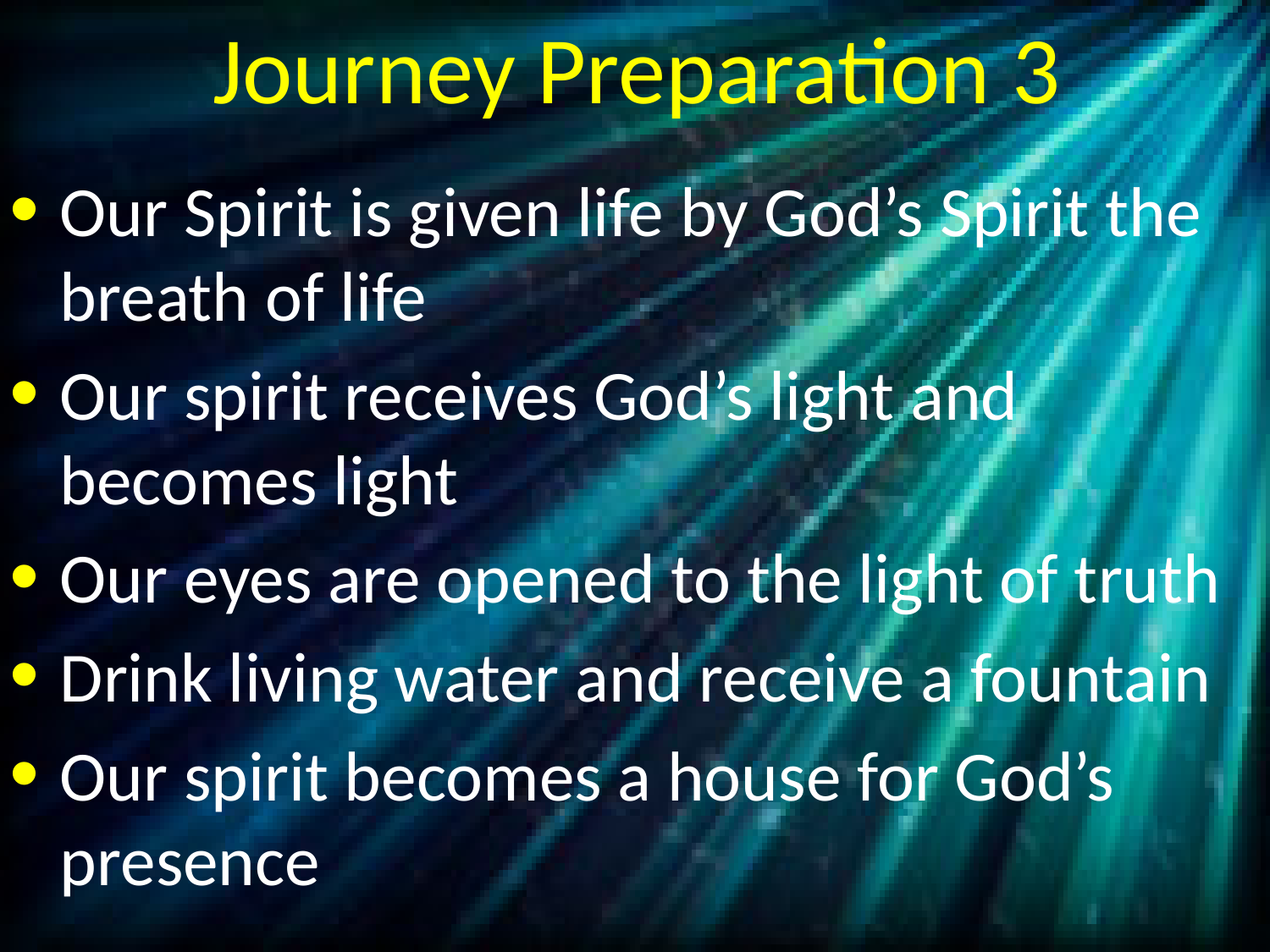

# Journey Preparation 3
Our Spirit is given life by God’s Spirit the breath of life
Our spirit receives God’s light and becomes light
Our eyes are opened to the light of truth
Drink living water and receive a fountain
Our spirit becomes a house for God’s presence